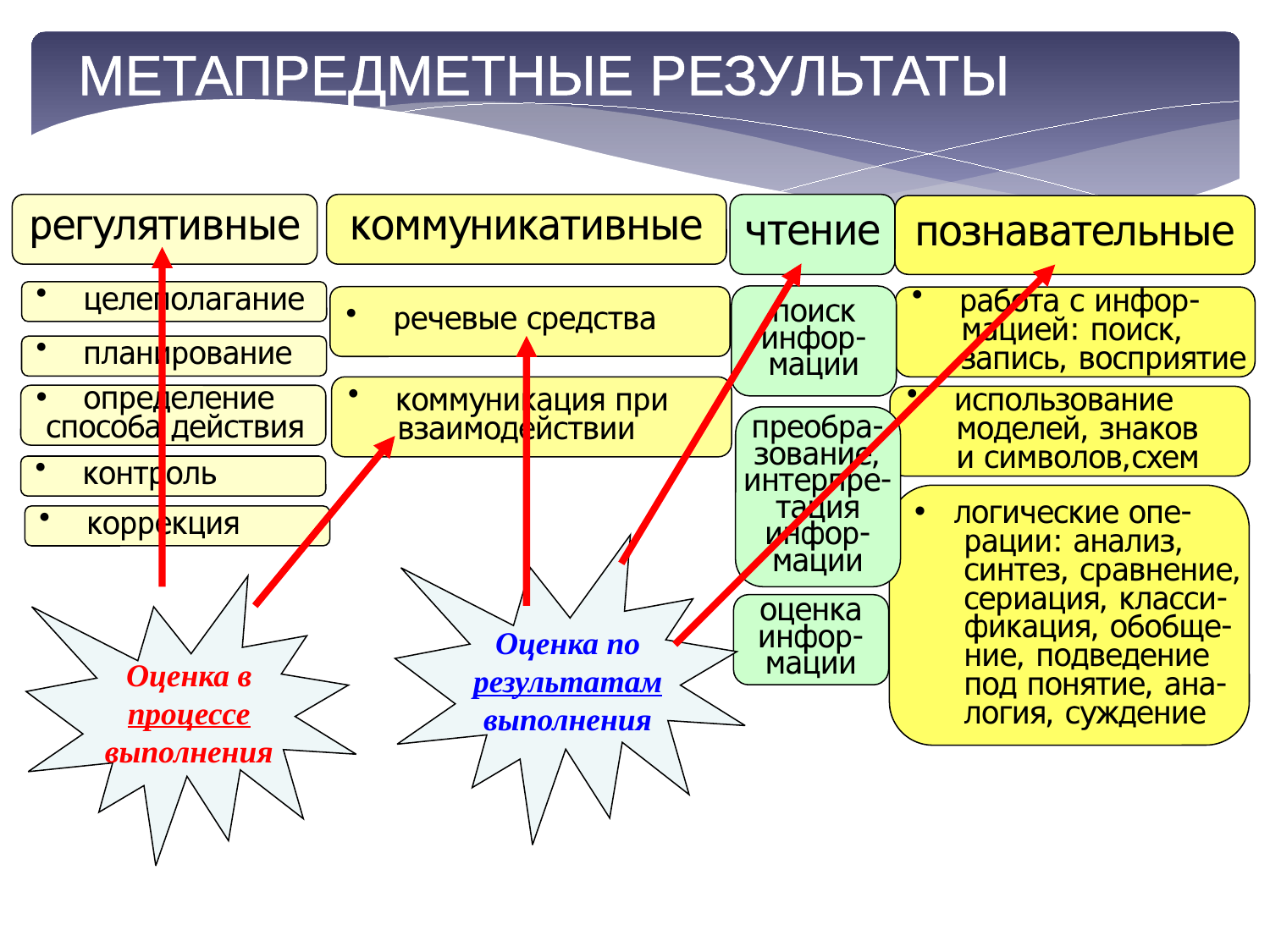

МЕТАПРЕДМЕТНЫЕ РЕЗУЛЬТАТЫ
коммуникативные
регулятивные
чтение
познавательные

целеполагание
поиск
инфор-
мации
речевые средства
работа с инфор-
     мацией: поиск,
     запись, восприятие

планирование
коммуникация при
     взаимодействии
определение
 способа действия
использование
     моделей, знаков
     и символов,схем
преобра-
зование,
интерпре-
тация
инфор-
мации

контроль
логические опе-
     рации: анализ,
     синтез, сравнение,
     сериация, класси-
     фикация, обобще-
     ние, подведение
     под понятие, ана-
     логия, суждение
коррекция
Оценка по
результатам
выполнения
Оценка в
процессе
выполнения
оценка
инфор-
мации